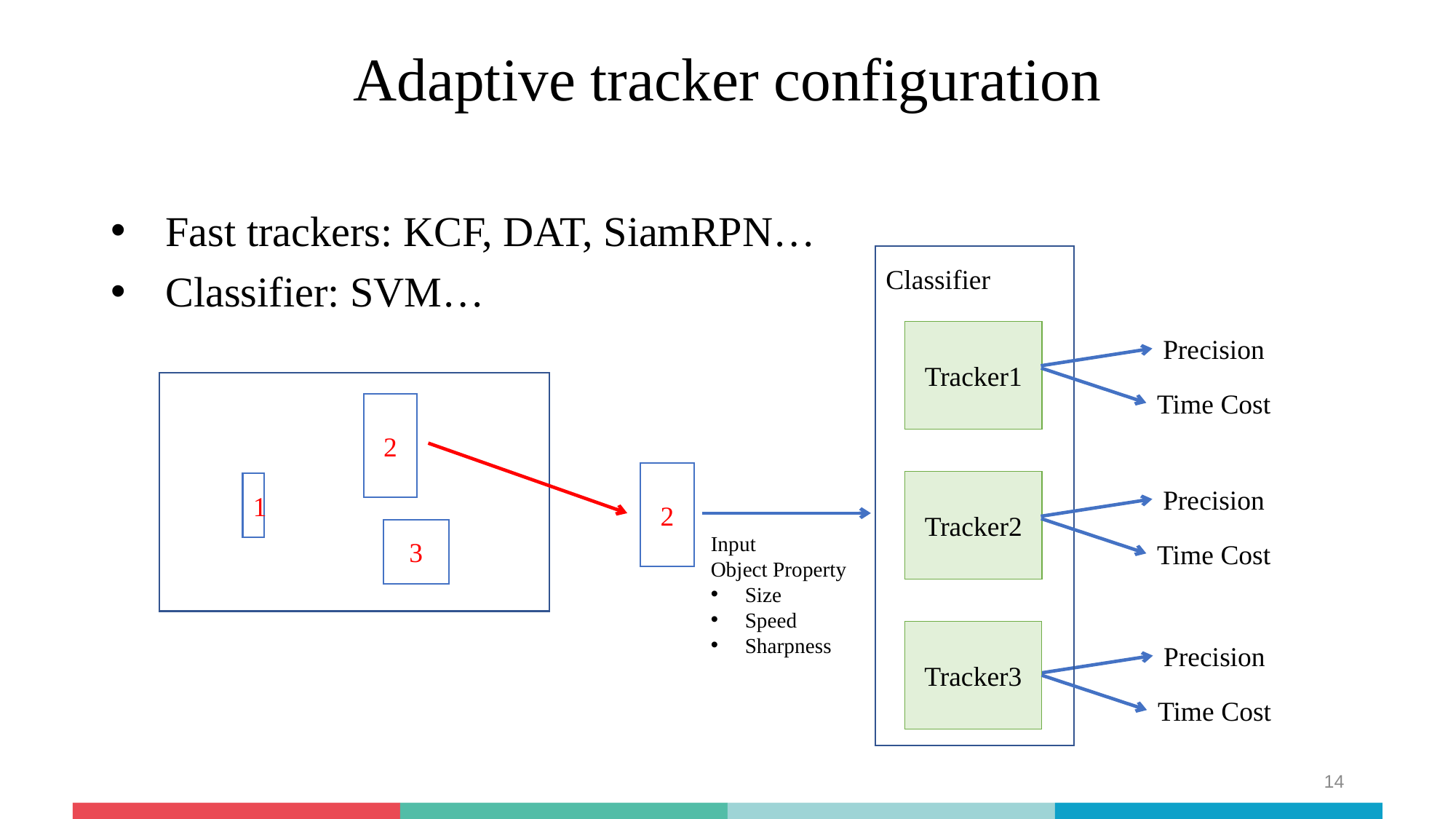

# Adaptive tracker configuration

Fast trackers: KCF, DAT, SiamRPN…
Classifier: SVM…

Tracker1
Tracker2
Tracker3
Classifier
Precision

2

1
3
Time Cost
2
Precision
Input
Object Property
Size
Speed
Sharpness

Time Cost
Precision
Time Cost
14